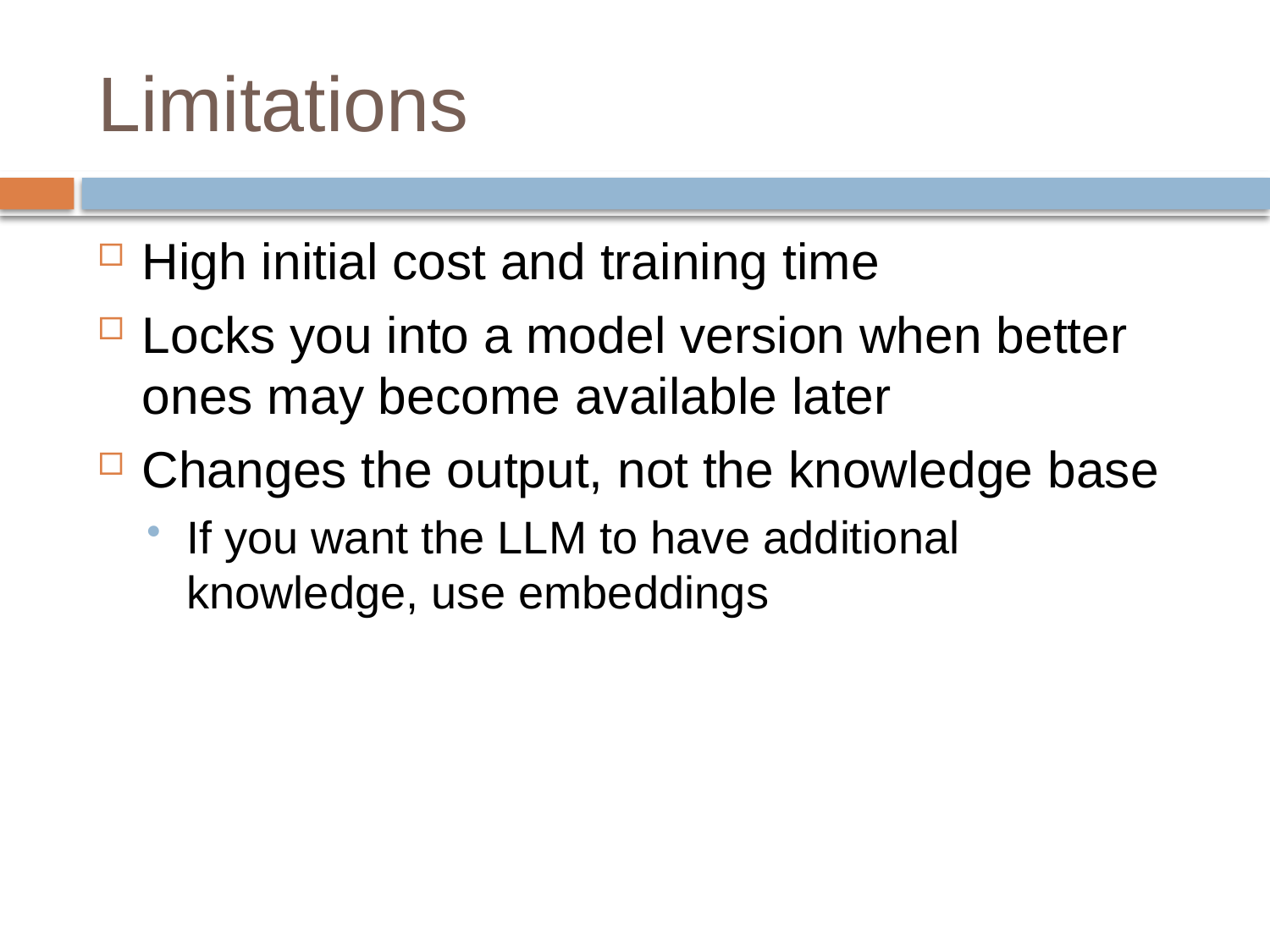

# Limitations
High initial cost and training time
Locks you into a model version when better ones may become available later
Changes the output, not the knowledge base
If you want the LLM to have additional knowledge, use embeddings